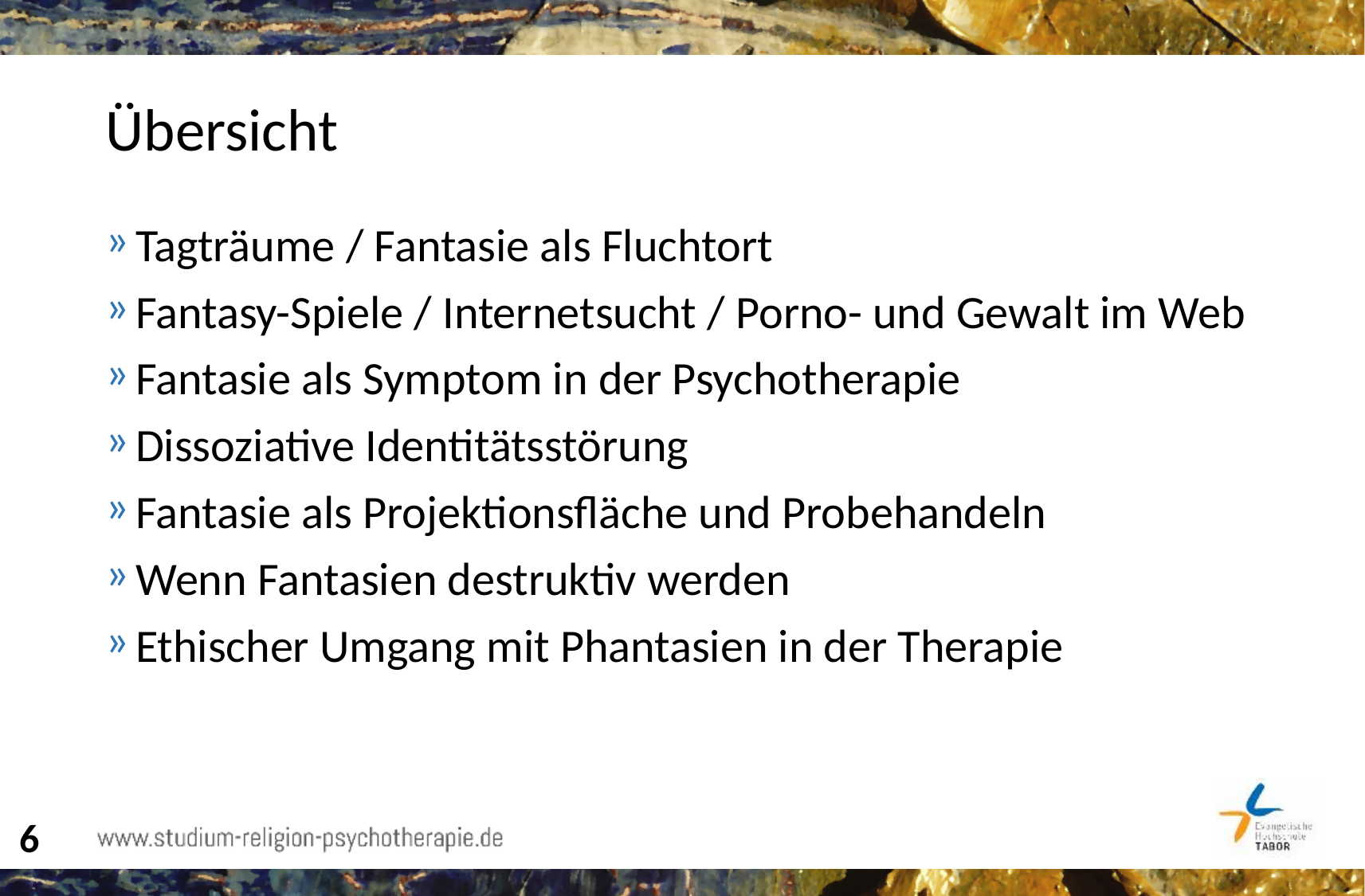

# Übersicht
Tagträume / Fantasie als Fluchtort
Fantasy-Spiele / Internetsucht / Porno- und Gewalt im Web
Fantasie als Symptom in der Psychotherapie
Dissoziative Identitätsstörung
Fantasie als Projektionsfläche und Probehandeln
Wenn Fantasien destruktiv werden
Ethischer Umgang mit Phantasien in der Therapie

6